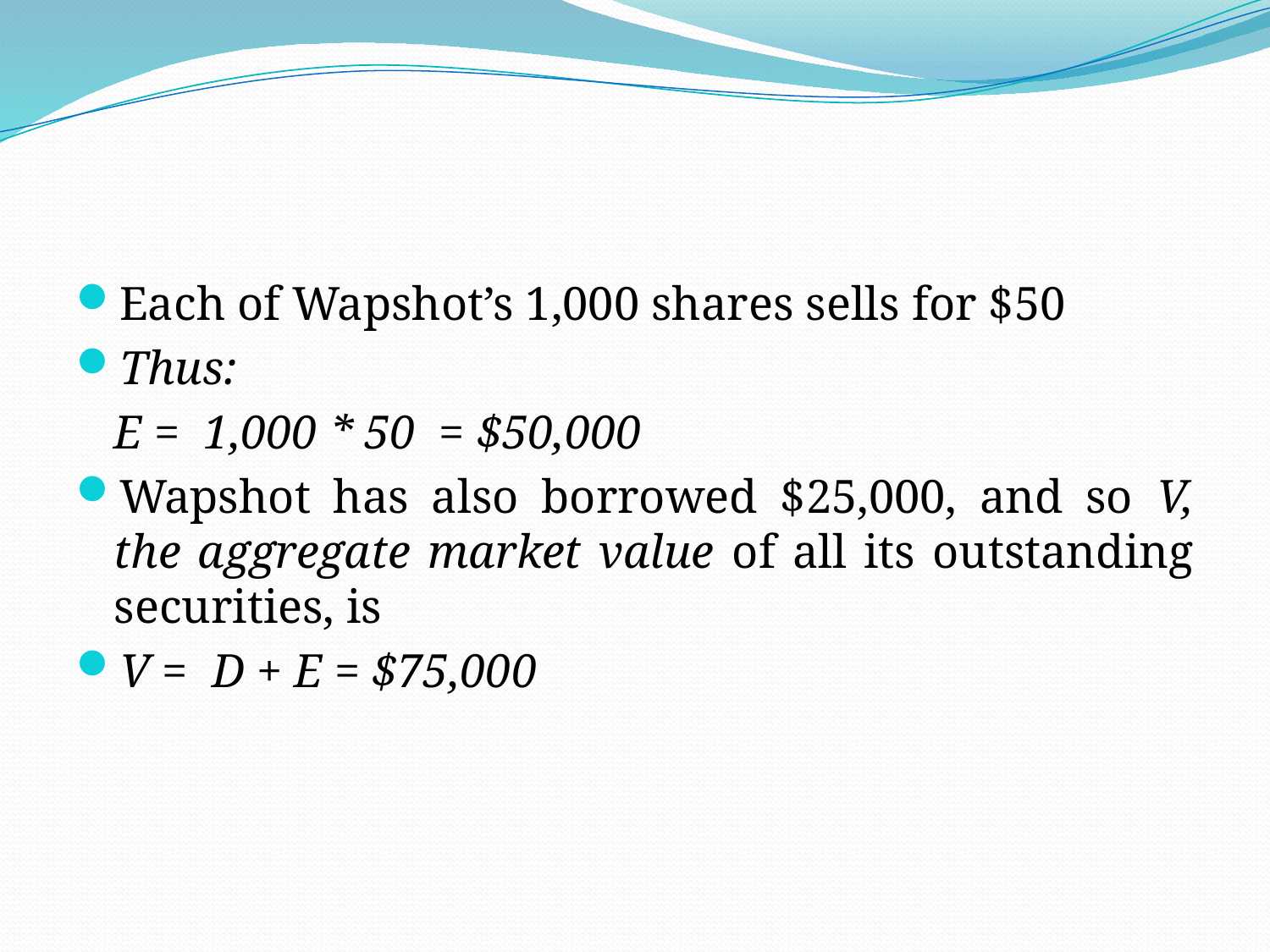

Each of Wapshot’s 1,000 shares sells for $50
Thus:
	E =  1,000 * 50  = $50,000
Wapshot has also borrowed $25,000, and so V, the aggregate market value of all its outstanding securities, is
V =  D + E = $75,000